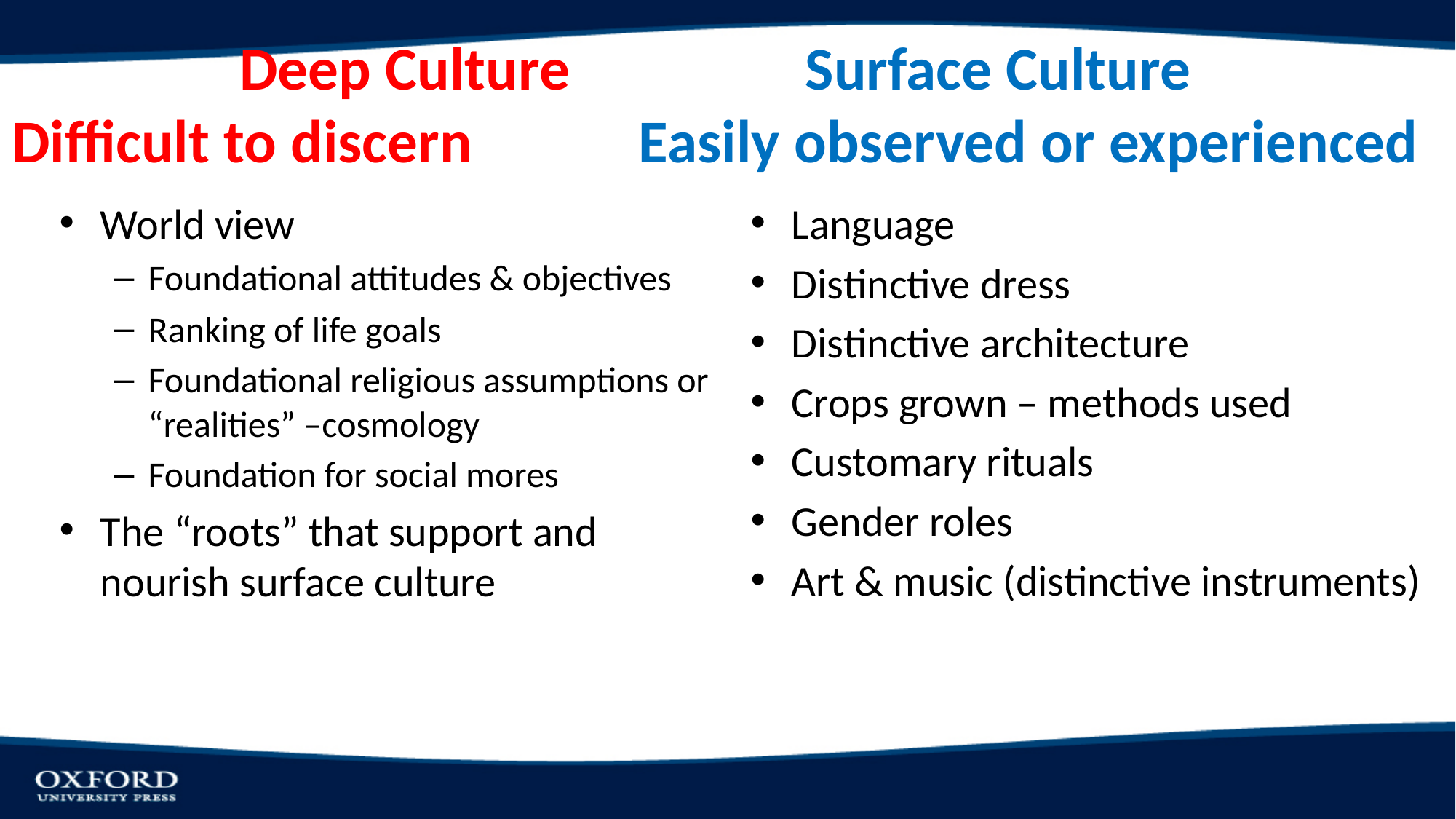

The Human Mosaic
40
# Deep Culture                 Surface Culture Difficult to discern            Easily observed or experienced
World view
Foundational attitudes & objectives
Ranking of life goals
Foundational religious assumptions or “realities” –cosmology
Foundation for social mores
The “roots” that support and nourish surface culture
Language
Distinctive dress
Distinctive architecture
Crops grown – methods used
Customary rituals
Gender roles
Art & music (distinctive instruments)